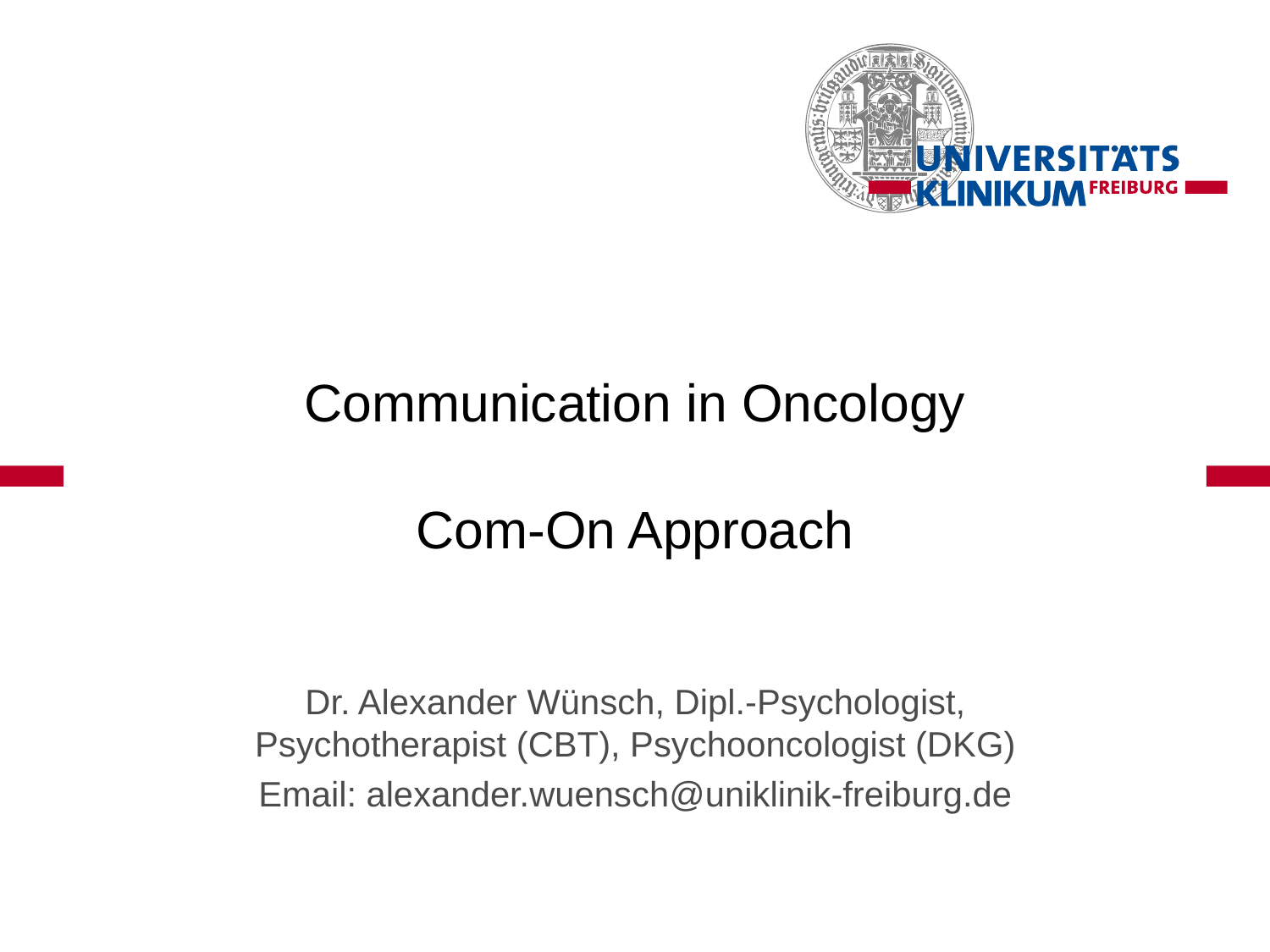

# Communication in Oncology Com-On Approach
Dr. Alexander Wünsch, Dipl.-Psychologist,
Psychotherapist (CBT), Psychooncologist (DKG)
Email: alexander.wuensch@uniklinik-freiburg.de